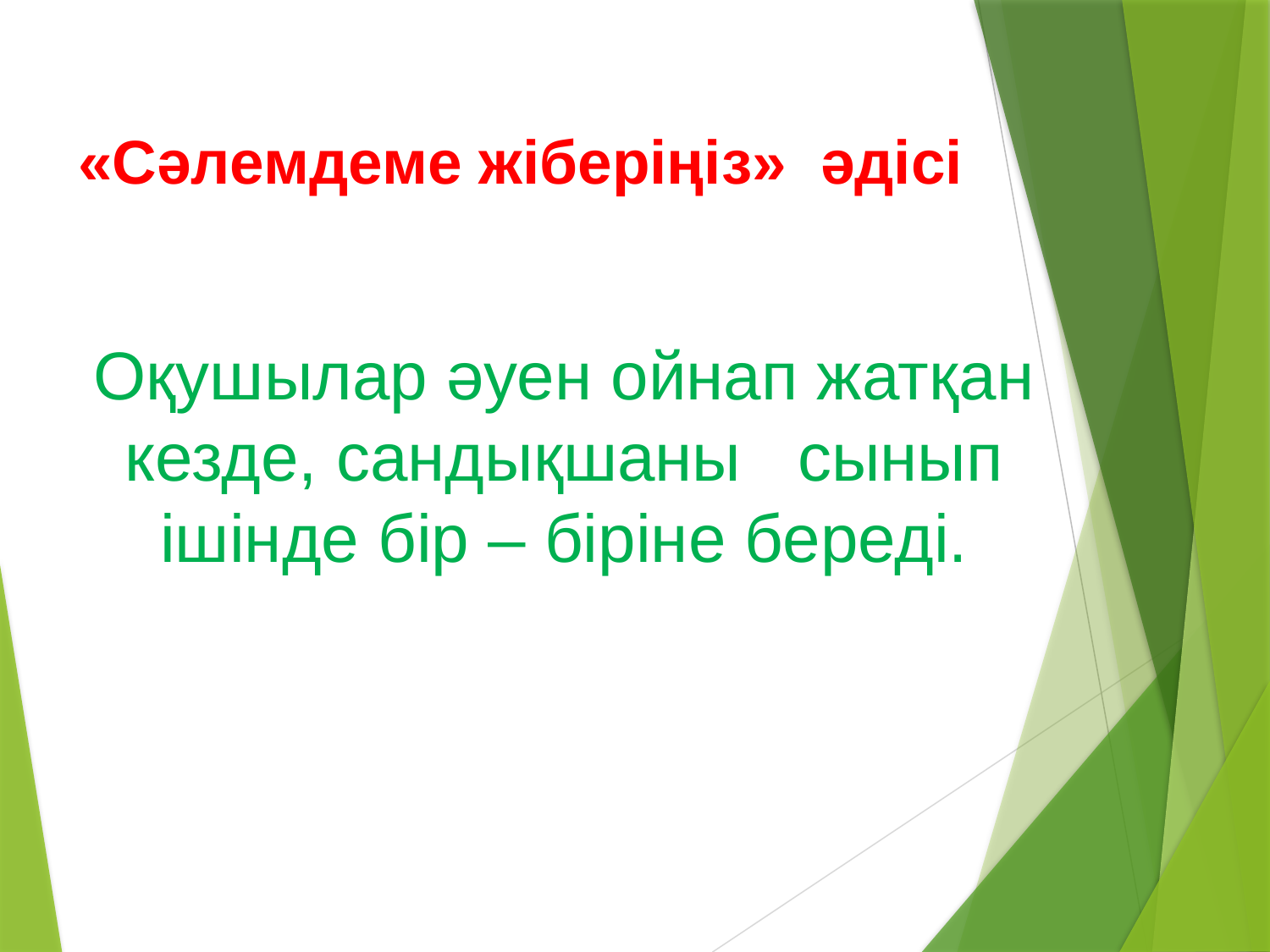

# «Сәлемдеме жіберіңіз»  әдісі
Оқушылар әуен ойнап жатқан кезде, сандықшаны   сынып ішінде бір – біріне береді.